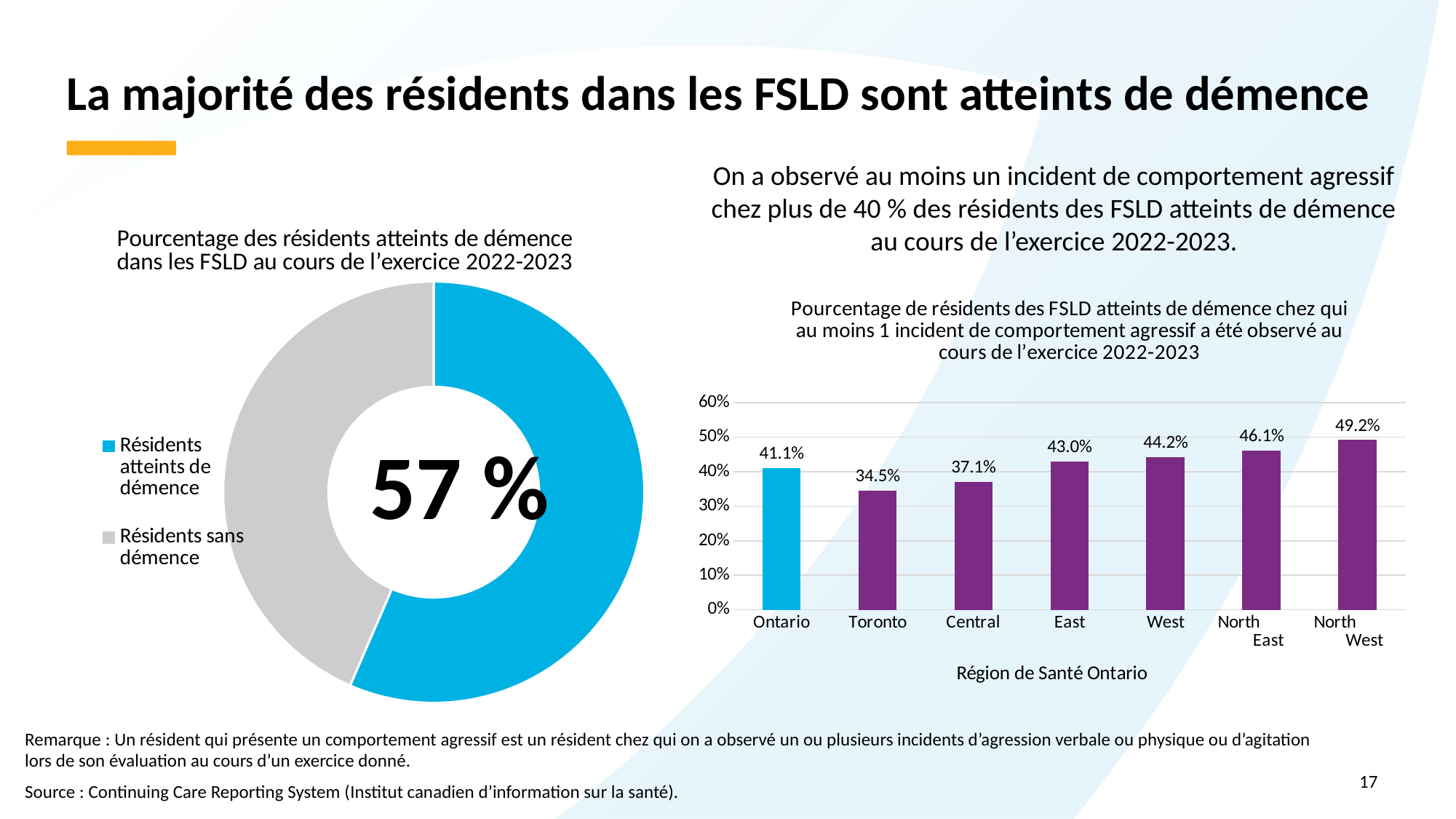

# La majorité des résidents dans les FSLD sont atteints de démence
On a observé au moins un incident de comportement agressif chez plus de 40 % des résidents des FSLD atteints de démence au cours de l’exercice 2022-2023.

### Chart: Pourcentage des résidents atteints de démence dans les FSLD au cours de l’exercice 2022-2023

| Category | Percentage of residents with dementia |
|---|---|
| Résidents atteints de démence | 39714.0 |
| Résidents sans démence | 30574.0 |
57 %

### Chart: Pourcentage de résidents des FSLD atteints de démence chez qui au moins 1 incident de comportement agressif a été observé au cours de l’exercice 2022-2023

| Category | Percentage of patients with dementia who had at least one incident of aggressive or abusive behavior in FY 2022/23 |
|---|---|
| Ontario | 0.41112824594567704 |
| Toronto | 0.3452940338886516 |
| Central | 0.3710905629589339 |
| East | 0.42951963100461243 |
| West | 0.44244771494965146 |
| North              East | 0.4611479890667708 |
| North              West | 0.49241540256709454 |
Remarque : Un résident qui présente un comportement agressif est un résident chez qui on a observé un ou plusieurs incidents d’agression verbale ou physique ou d’agitation lors de son évaluation au cours d’un exercice donné.
Source : Continuing Care Reporting System (Institut canadien d’information sur la santé).
17